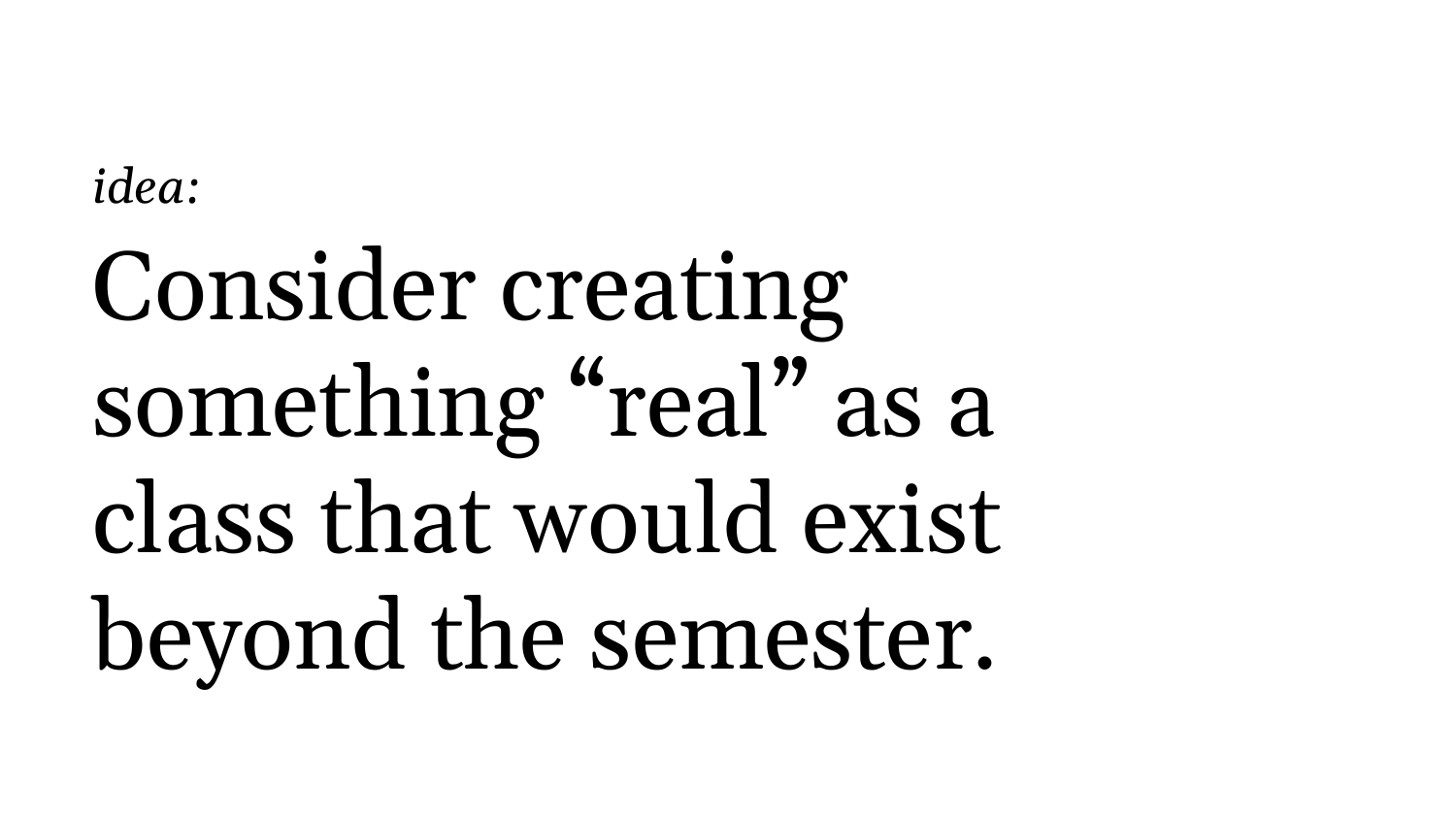

# idea: Consider creating something “real” as a class that would exist beyond the semester.